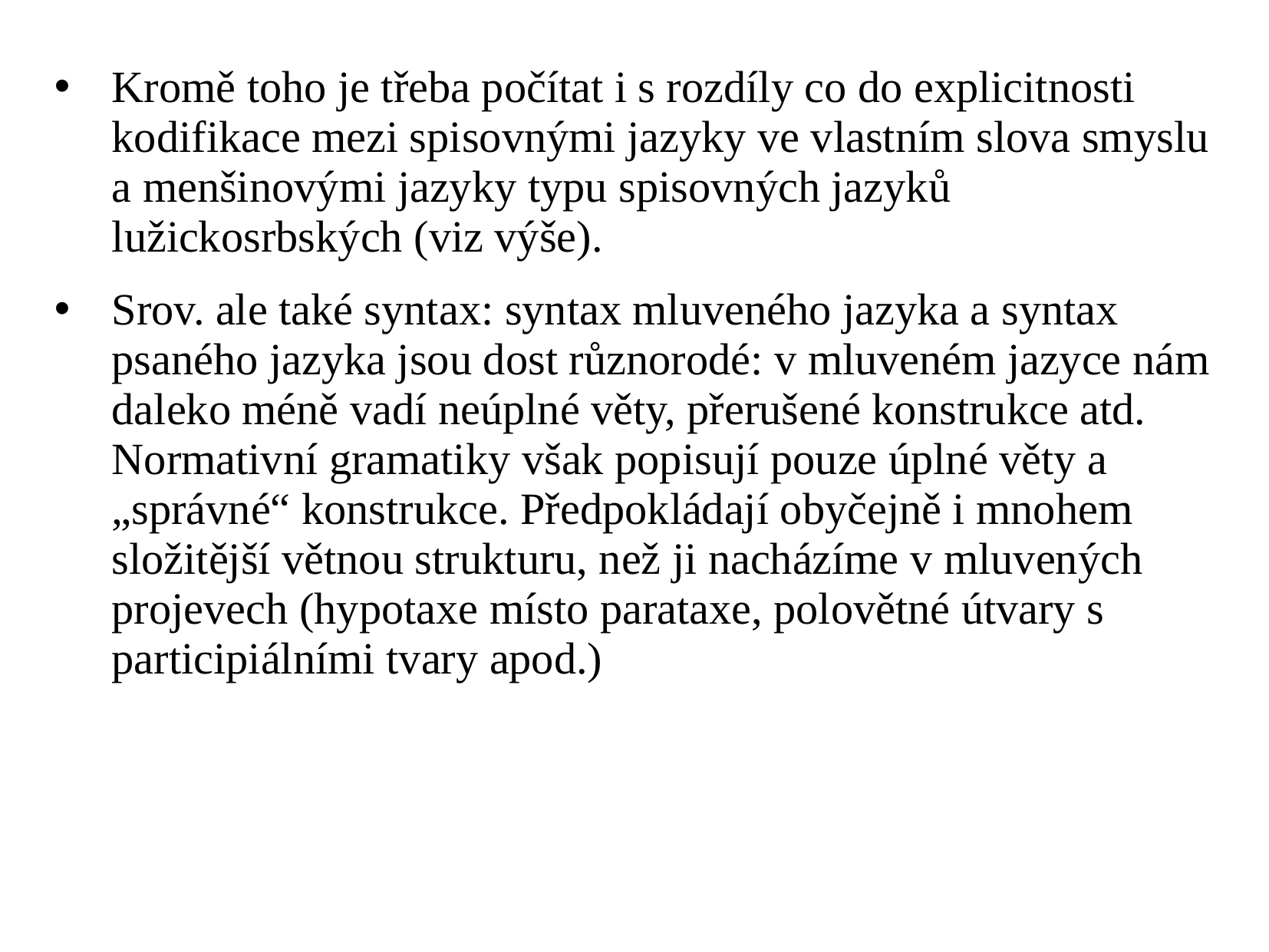

Kromě toho je třeba počítat i s rozdíly co do explicitnosti kodifikace mezi spisovnými jazyky ve vlastním slova smyslu a menšinovými jazyky typu spisovných jazyků lužickosrbských (viz výše).
Srov. ale také syntax: syntax mluveného jazyka a syntax psaného jazyka jsou dost různorodé: v mluveném jazyce nám daleko méně vadí neúplné věty, přerušené konstrukce atd. Normativní gramatiky však popisují pouze úplné věty a „správné“ konstrukce. Předpokládají obyčejně i mnohem složitější větnou strukturu, než ji nacházíme v mluvených projevech (hypotaxe místo parataxe, polovětné útvary s participiálními tvary apod.)